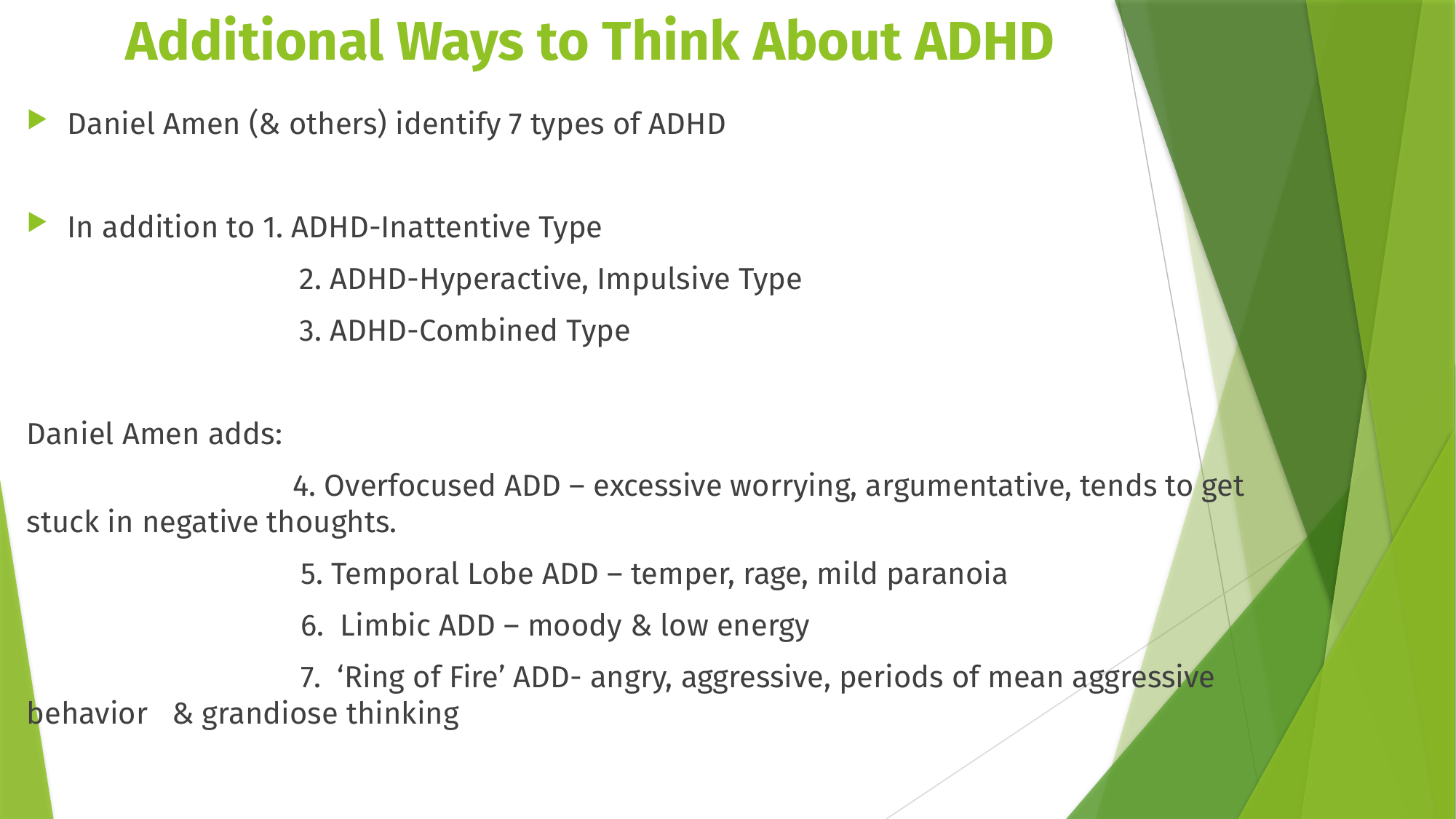

# Additional Ways to Think About ADHD
Daniel Amen (& others) identify 7 types of ADHD

In addition to 1. ADHD-Inattentive Type
2. ADHD-Hyperactive, Impulsive Type
3. ADHD-Combined Type

Daniel Amen adds:
		      4. Overfocused ADD – excessive worrying, argumentative, tends to get stuck in negative thoughts.
		       5. Temporal Lobe ADD – temper, rage, mild paranoia
		       6.  Limbic ADD – moody & low energy
		       7.  ‘Ring of Fire’ ADD- angry, aggressive, periods of mean aggressive behavior   & grandiose thinking